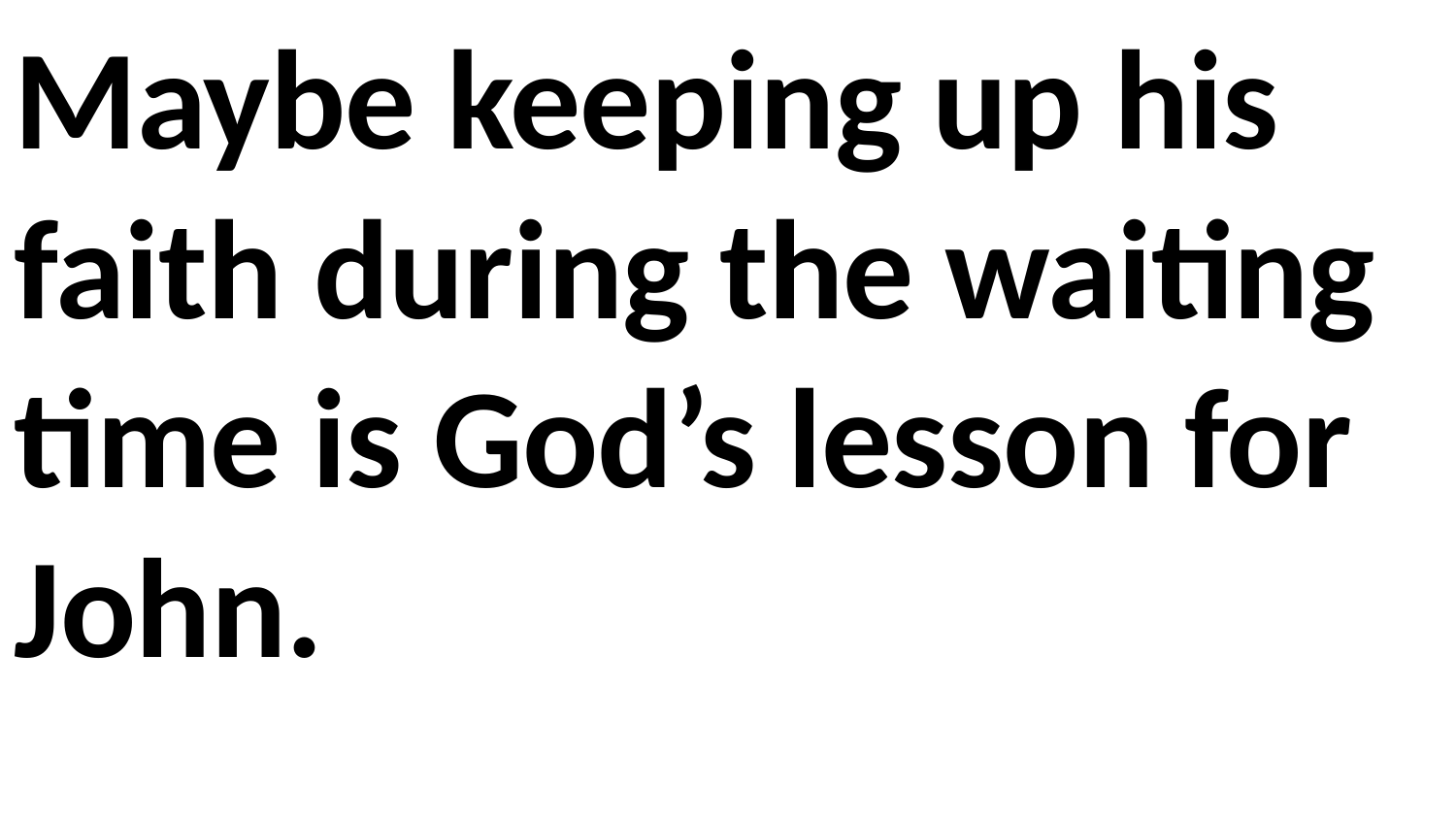

Maybe keeping up his faith during the waiting time is God’s lesson for John.